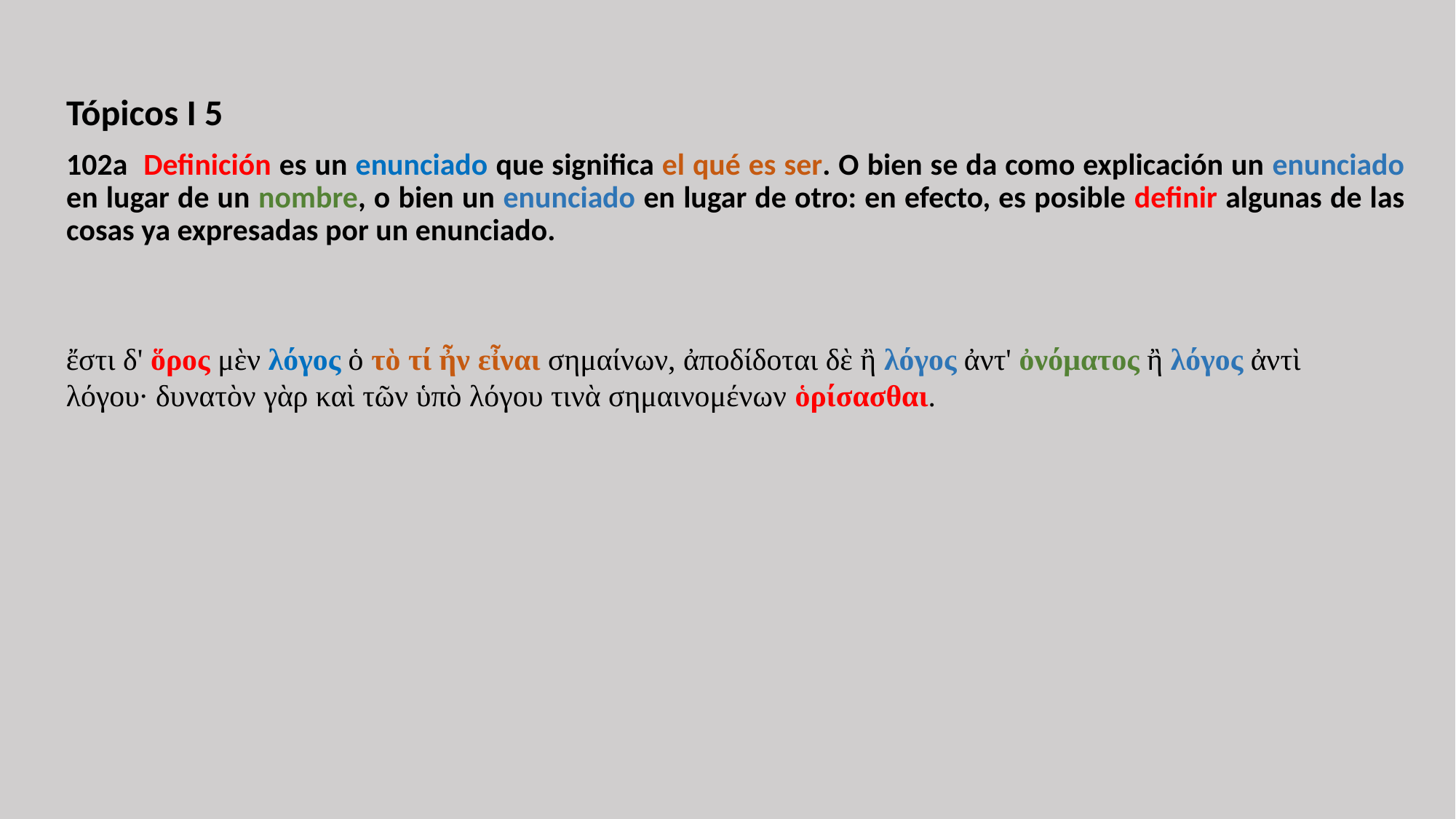

Tópicos I 5
102a  Definición es un enunciado que significa el qué es ser. O bien se da como explicación un enunciado en lugar de un nombre, o bien un enunciado en lugar de otro: en efecto, es posible definir algunas de las cosas ya expresadas por un enunciado.

ἔστι δ' ὅρος μὲν λόγος ὁ τὸ τί ἦν εἶναι σημαίνων, ἀποδίδοται δὲ ἢ λόγος ἀντ' ὀνόματος ἢ λόγος ἀντὶ λόγου· δυνατὸν γὰρ καὶ τῶν ὑπὸ λόγου τινὰ σημαινομένων ὁρίσασθαι.